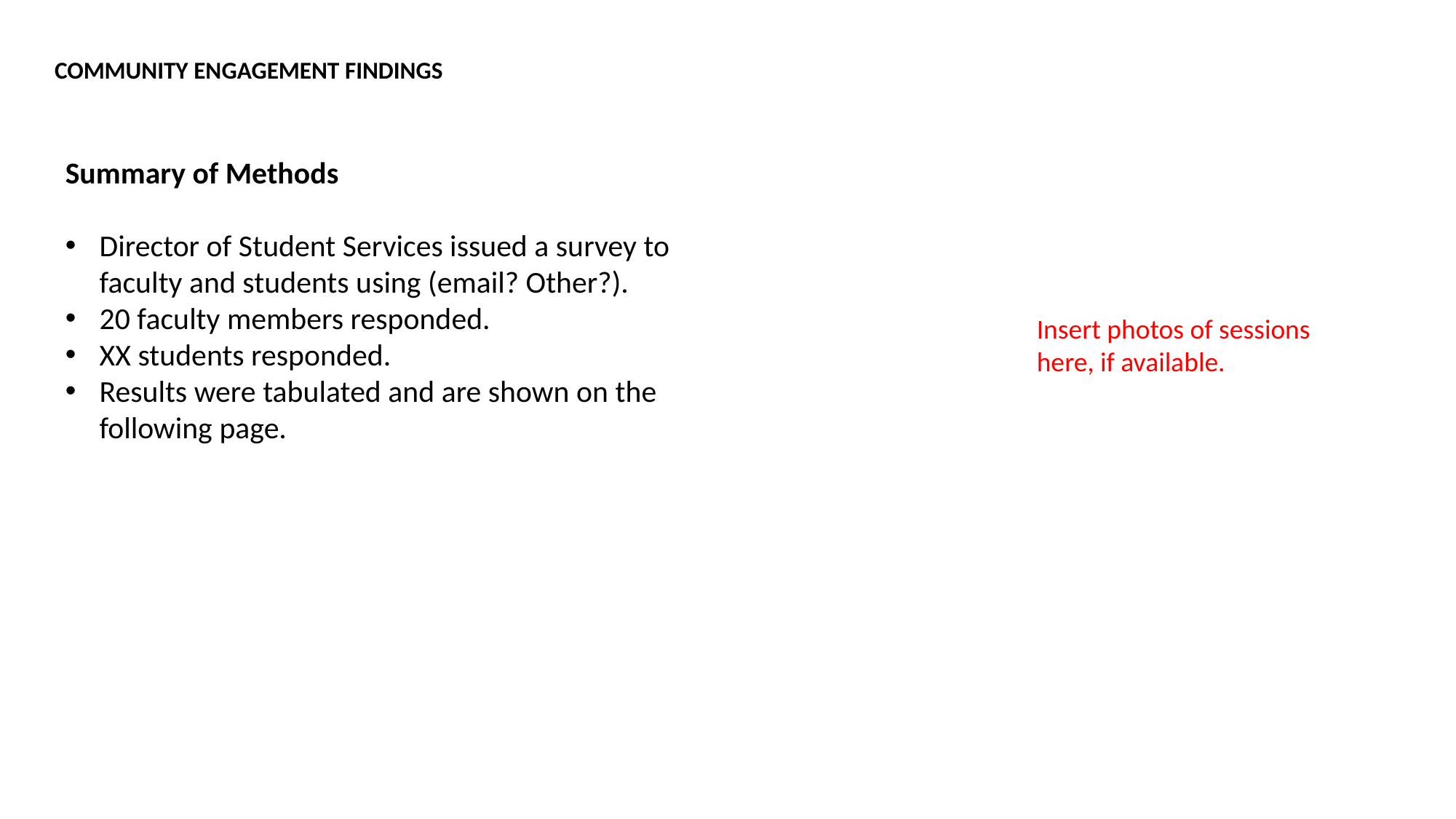

COMMUNITY ENGAGEMENT FINDINGS
Summary of Methods

Director of Student Services issued a survey to faculty and students using (email? Other?).
20 faculty members responded.
XX students responded.
Results were tabulated and are shown on the following page.

Insert photos of sessions here, if available.